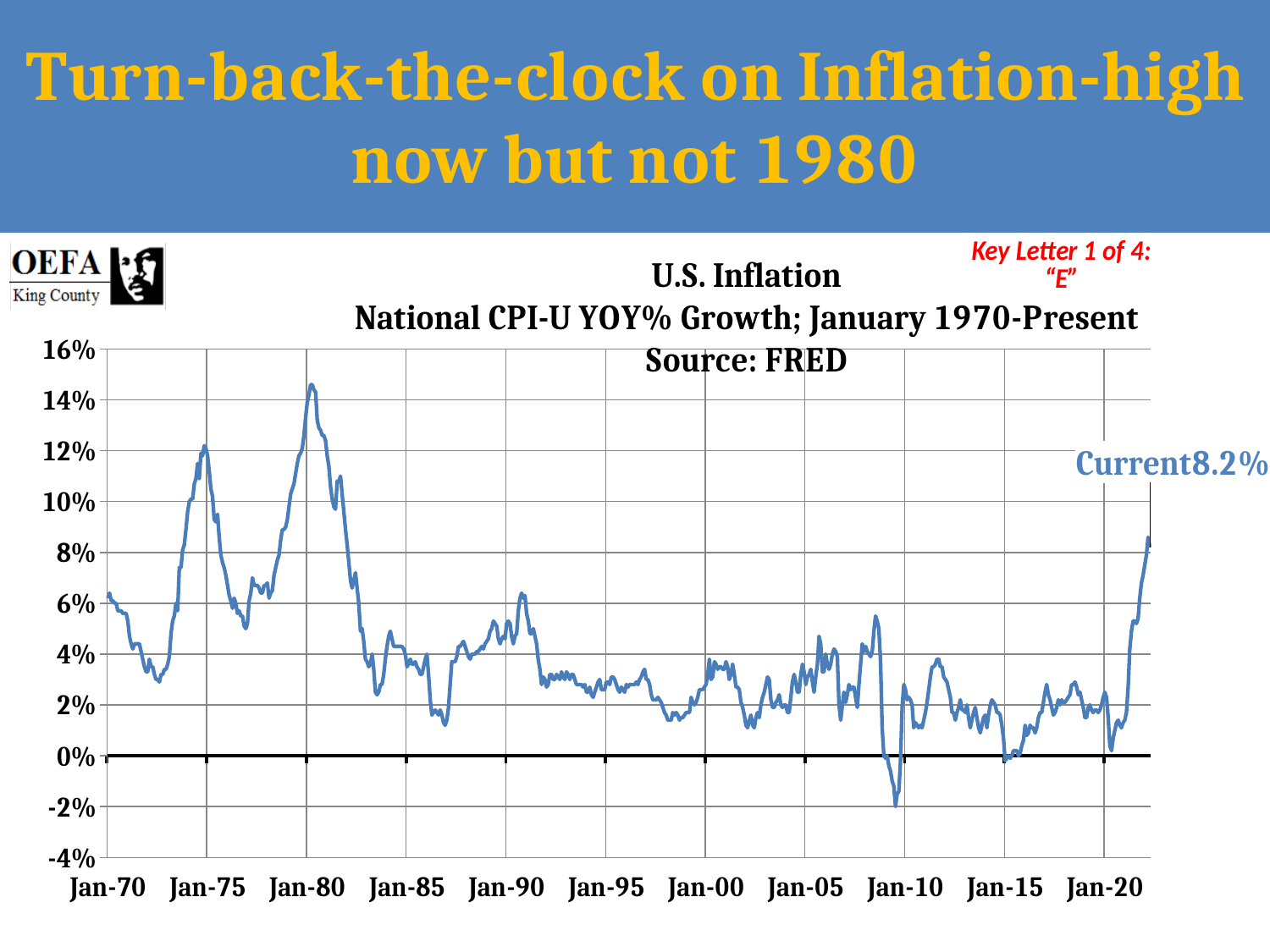

Turn-back-the-clock on Inflation-high now but not 1980

### Chart: U.S. Inflation National CPI-U YOY% Growth; January 1970-Present Source: FRED

| Category |  |
|---|---|
| 25569 | 0.062 |
| 25600 | 0.064 |
| 25628 | 0.061 |
| 25659 | 0.061 |
| 25689 | 0.06 |
| 25720 | 0.06 |
| 25750 | 0.057 |
| 25781 | 0.057 |
| 25812 | 0.057 |
| 25842 | 0.055999999999999994 |
| 25873 | 0.055999999999999994 |
| 25903 | 0.055999999999999994 |
| 25934 | 0.053 |
| 25965 | 0.047 |
| 25993 | 0.044000000000000004 |
| 26024 | 0.042 |
| 26054 | 0.044000000000000004 |
| 26085 | 0.044000000000000004 |
| 26115 | 0.044000000000000004 |
| 26146 | 0.044000000000000004 |
| 26177 | 0.040999999999999995 |
| 26207 | 0.038 |
| 26238 | 0.035 |
| 26268 | 0.033 |
| 26299 | 0.033 |
| 26330 | 0.038 |
| 26359 | 0.035 |
| 26390 | 0.035 |
| 26420 | 0.032 |
| 26451 | 0.03 |
| 26481 | 0.03 |
| 26512 | 0.028999999999999998 |
| 26543 | 0.032 |
| 26573 | 0.032 |
| 26604 | 0.034 |
| 26634 | 0.034 |
| 26665 | 0.036000000000000004 |
| 26696 | 0.039 |
| 26724 | 0.048 |
| 26755 | 0.053 |
| 26785 | 0.055 |
| 26816 | 0.06 |
| 26846 | 0.057 |
| 26877 | 0.07400000000000001 |
| 26908 | 0.07400000000000001 |
| 26938 | 0.081 |
| 26969 | 0.083 |
| 26999 | 0.08900000000000001 |
| 27030 | 0.096 |
| 27061 | 0.1 |
| 27089 | 0.10099999999999999 |
| 27120 | 0.10099999999999999 |
| 27150 | 0.107 |
| 27181 | 0.109 |
| 27211 | 0.115 |
| 27242 | 0.109 |
| 27273 | 0.11900000000000001 |
| 27303 | 0.11800000000000001 |
| 27334 | 0.122 |
| 27364 | 0.121 |
| 27395 | 0.11800000000000001 |
| 27426 | 0.11199999999999999 |
| 27454 | 0.105 |
| 27485 | 0.102 |
| 27515 | 0.09300000000000001 |
| 27546 | 0.092 |
| 27576 | 0.095 |
| 27607 | 0.086 |
| 27638 | 0.079 |
| 27668 | 0.076 |
| 27699 | 0.07400000000000001 |
| 27729 | 0.071 |
| 27760 | 0.067 |
| 27791 | 0.063 |
| 27820 | 0.061 |
| 27851 | 0.057999999999999996 |
| 27881 | 0.062 |
| 27912 | 0.06 |
| 27942 | 0.055999999999999994 |
| 27973 | 0.057 |
| 28004 | 0.055 |
| 28034 | 0.055 |
| 28065 | 0.051 |
| 28095 | 0.05 |
| 28126 | 0.052000000000000005 |
| 28157 | 0.061 |
| 28185 | 0.064 |
| 28216 | 0.07 |
| 28246 | 0.067 |
| 28277 | 0.067 |
| 28307 | 0.067 |
| 28338 | 0.066 |
| 28369 | 0.064 |
| 28399 | 0.064 |
| 28430 | 0.067 |
| 28460 | 0.067 |
| 28491 | 0.068 |
| 28522 | 0.062 |
| 28550 | 0.064 |
| 28581 | 0.065 |
| 28611 | 0.071 |
| 28642 | 0.07400000000000001 |
| 28672 | 0.077 |
| 28703 | 0.079 |
| 28734 | 0.085 |
| 28764 | 0.08900000000000001 |
| 28795 | 0.08900000000000001 |
| 28825 | 0.09 |
| 28856 | 0.09300000000000001 |
| 28887 | 0.098 |
| 28915 | 0.10300000000000001 |
| 28946 | 0.105 |
| 28976 | 0.107 |
| 29007 | 0.111 |
| 29037 | 0.115 |
| 29068 | 0.11800000000000001 |
| 29099 | 0.11900000000000001 |
| 29129 | 0.121 |
| 29160 | 0.126 |
| 29190 | 0.133 |
| 29221 | 0.139 |
| 29252 | 0.142 |
| 29281 | 0.146 |
| 29312 | 0.146 |
| 29342 | 0.14400000000000002 |
| 29373 | 0.14300000000000002 |
| 29403 | 0.132 |
| 29434 | 0.129 |
| 29465 | 0.128 |
| 29495 | 0.126 |
| 29526 | 0.126 |
| 29556 | 0.124 |
| 29587 | 0.11800000000000001 |
| 29618 | 0.114 |
| 29646 | 0.106 |
| 29677 | 0.10099999999999999 |
| 29707 | 0.098 |
| 29738 | 0.09699999999999999 |
| 29768 | 0.10800000000000001 |
| 29799 | 0.10800000000000001 |
| 29830 | 0.11 |
| 29860 | 0.10300000000000001 |
| 29891 | 0.096 |
| 29921 | 0.08900000000000001 |
| 29952 | 0.083 |
| 29983 | 0.076 |
| 30011 | 0.069 |
| 30042 | 0.066 |
| 30072 | 0.069 |
| 30103 | 0.07200000000000001 |
| 30133 | 0.066 |
| 30164 | 0.06 |
| 30195 | 0.049 |
| 30225 | 0.05 |
| 30256 | 0.045 |
| 30286 | 0.038 |
| 30317 | 0.037000000000000005 |
| 30348 | 0.035 |
| 30376 | 0.036000000000000004 |
| 30407 | 0.04 |
| 30437 | 0.034 |
| 30468 | 0.025 |
| 30498 | 0.024 |
| 30529 | 0.025 |
| 30560 | 0.027999999999999997 |
| 30590 | 0.027999999999999997 |
| 30621 | 0.032 |
| 30651 | 0.038 |
| 30682 | 0.043 |
| 30713 | 0.047 |
| 30742 | 0.049 |
| 30773 | 0.046 |
| 30803 | 0.043 |
| 30834 | 0.043 |
| 30864 | 0.043 |
| 30895 | 0.043 |
| 30926 | 0.043 |
| 30956 | 0.043 |
| 30987 | 0.042 |
| 31017 | 0.04 |
| 31048 | 0.035 |
| 31079 | 0.036000000000000004 |
| 31107 | 0.038 |
| 31138 | 0.036000000000000004 |
| 31168 | 0.036000000000000004 |
| 31199 | 0.037000000000000005 |
| 31229 | 0.035 |
| 31260 | 0.034 |
| 31291 | 0.032 |
| 31321 | 0.032 |
| 31352 | 0.035 |
| 31382 | 0.038 |
| 31413 | 0.04 |
| 31444 | 0.032 |
| 31472 | 0.022000000000000002 |
| 31503 | 0.016 |
| 31533 | 0.017 |
| 31564 | 0.018000000000000002 |
| 31594 | 0.017 |
| 31625 | 0.016 |
| 31656 | 0.018000000000000002 |
| 31686 | 0.016 |
| 31717 | 0.013000000000000001 |
| 31747 | 0.012 |
| 31778 | 0.013999999999999999 |
| 31809 | 0.019 |
| 31837 | 0.027999999999999997 |
| 31868 | 0.037000000000000005 |
| 31898 | 0.037000000000000005 |
| 31929 | 0.037000000000000005 |
| 31959 | 0.039 |
| 31990 | 0.043 |
| 32021 | 0.043 |
| 32051 | 0.044000000000000004 |
| 32082 | 0.045 |
| 32112 | 0.043 |
| 32143 | 0.040999999999999995 |
| 32174 | 0.039 |
| 32203 | 0.038 |
| 32234 | 0.04 |
| 32264 | 0.04 |
| 32295 | 0.04 |
| 32325 | 0.040999999999999995 |
| 32356 | 0.040999999999999995 |
| 32387 | 0.042 |
| 32417 | 0.043 |
| 32448 | 0.042 |
| 32478 | 0.044000000000000004 |
| 32509 | 0.045 |
| 32540 | 0.046 |
| 32568 | 0.049 |
| 32599 | 0.05 |
| 32629 | 0.053 |
| 32660 | 0.052000000000000005 |
| 32690 | 0.051 |
| 32721 | 0.046 |
| 32752 | 0.044000000000000004 |
| 32782 | 0.046 |
| 32813 | 0.047 |
| 32843 | 0.046 |
| 32874 | 0.052000000000000005 |
| 32905 | 0.053 |
| 32933 | 0.052000000000000005 |
| 32964 | 0.047 |
| 32994 | 0.044000000000000004 |
| 33025 | 0.047 |
| 33055 | 0.048 |
| 33086 | 0.057 |
| 33117 | 0.062 |
| 33147 | 0.064 |
| 33178 | 0.062 |
| 33208 | 0.063 |
| 33239 | 0.055999999999999994 |
| 33270 | 0.053 |
| 33298 | 0.048 |
| 33329 | 0.048 |
| 33359 | 0.05 |
| 33390 | 0.047 |
| 33420 | 0.044000000000000004 |
| 33451 | 0.038 |
| 33482 | 0.034 |
| 33512 | 0.027999999999999997 |
| 33543 | 0.031 |
| 33573 | 0.03 |
| 33604 | 0.027000000000000003 |
| 33635 | 0.027999999999999997 |
| 33664 | 0.032 |
| 33695 | 0.032 |
| 33725 | 0.03 |
| 33756 | 0.03 |
| 33786 | 0.032 |
| 33817 | 0.031 |
| 33848 | 0.03 |
| 33878 | 0.033 |
| 33909 | 0.031 |
| 33939 | 0.03 |
| 33970 | 0.033 |
| 34001 | 0.032 |
| 34029 | 0.03 |
| 34060 | 0.032 |
| 34090 | 0.032 |
| 34121 | 0.03 |
| 34151 | 0.027999999999999997 |
| 34182 | 0.027999999999999997 |
| 34213 | 0.027999999999999997 |
| 34243 | 0.027999999999999997 |
| 34274 | 0.027000000000000003 |
| 34304 | 0.027999999999999997 |
| 34335 | 0.025 |
| 34366 | 0.025 |
| 34394 | 0.027000000000000003 |
| 34425 | 0.024 |
| 34455 | 0.023 |
| 34486 | 0.025 |
| 34516 | 0.027000000000000003 |
| 34547 | 0.028999999999999998 |
| 34578 | 0.03 |
| 34608 | 0.026000000000000002 |
| 34639 | 0.026000000000000002 |
| 34669 | 0.026000000000000002 |
| 34700 | 0.028999999999999998 |
| 34731 | 0.028999999999999998 |
| 34759 | 0.027999999999999997 |
| 34790 | 0.031 |
| 34820 | 0.031 |
| 34851 | 0.03 |
| 34881 | 0.027999999999999997 |
| 34912 | 0.026000000000000002 |
| 34943 | 0.025 |
| 34973 | 0.027000000000000003 |
| 35004 | 0.026000000000000002 |
| 35034 | 0.025 |
| 35065 | 0.027999999999999997 |
| 35096 | 0.027000000000000003 |
| 35125 | 0.027999999999999997 |
| 35156 | 0.027999999999999997 |
| 35186 | 0.027999999999999997 |
| 35217 | 0.027999999999999997 |
| 35247 | 0.028999999999999998 |
| 35278 | 0.027999999999999997 |
| 35309 | 0.03 |
| 35339 | 0.031 |
| 35370 | 0.033 |
| 35400 | 0.034 |
| 35431 | 0.03 |
| 35462 | 0.03 |
| 35490 | 0.027999999999999997 |
| 35521 | 0.024 |
| 35551 | 0.022000000000000002 |
| 35582 | 0.022000000000000002 |
| 35612 | 0.022000000000000002 |
| 35643 | 0.023 |
| 35674 | 0.022000000000000002 |
| 35704 | 0.021 |
| 35735 | 0.019 |
| 35765 | 0.017 |
| 35796 | 0.016 |
| 35827 | 0.013999999999999999 |
| 35855 | 0.013999999999999999 |
| 35886 | 0.013999999999999999 |
| 35916 | 0.017 |
| 35947 | 0.016 |
| 35977 | 0.017 |
| 36008 | 0.016 |
| 36039 | 0.013999999999999999 |
| 36069 | 0.015 |
| 36100 | 0.015 |
| 36130 | 0.016 |
| 36161 | 0.017 |
| 36192 | 0.017 |
| 36220 | 0.017 |
| 36251 | 0.023 |
| 36281 | 0.021 |
| 36312 | 0.02 |
| 36342 | 0.021 |
| 36373 | 0.023 |
| 36404 | 0.026000000000000002 |
| 36434 | 0.026000000000000002 |
| 36465 | 0.026000000000000002 |
| 36495 | 0.027000000000000003 |
| 36526 | 0.027999999999999997 |
| 36557 | 0.032 |
| 36586 | 0.038 |
| 36617 | 0.03 |
| 36647 | 0.031 |
| 36678 | 0.037000000000000005 |
| 36708 | 0.036000000000000004 |
| 36739 | 0.034 |
| 36770 | 0.035 |
| 36800 | 0.035 |
| 36831 | 0.034 |
| 36861 | 0.034 |
| 36892 | 0.037000000000000005 |
| 36923 | 0.035 |
| 36951 | 0.03 |
| 36982 | 0.032 |
| 37012 | 0.036000000000000004 |
| 37043 | 0.032 |
| 37073 | 0.027000000000000003 |
| 37104 | 0.027000000000000003 |
| 37135 | 0.026000000000000002 |
| 37165 | 0.021 |
| 37196 | 0.019 |
| 37226 | 0.016 |
| 37257 | 0.012 |
| 37288 | 0.011000000000000001 |
| 37316 | 0.013999999999999999 |
| 37347 | 0.016 |
| 37377 | 0.012 |
| 37408 | 0.011000000000000001 |
| 37438 | 0.015 |
| 37469 | 0.017 |
| 37500 | 0.015 |
| 37530 | 0.02 |
| 37561 | 0.023 |
| 37591 | 0.025 |
| 37622 | 0.027999999999999997 |
| 37653 | 0.031 |
| 37681 | 0.03 |
| 37712 | 0.022000000000000002 |
| 37742 | 0.019 |
| 37773 | 0.019 |
| 37803 | 0.021 |
| 37834 | 0.022000000000000002 |
| 37865 | 0.024 |
| 37895 | 0.02 |
| 37926 | 0.019 |
| 37956 | 0.02 |
| 37987 | 0.02 |
| 38018 | 0.017 |
| 38047 | 0.017 |
| 38078 | 0.023 |
| 38108 | 0.028999999999999998 |
| 38139 | 0.032 |
| 38169 | 0.028999999999999998 |
| 38200 | 0.025 |
| 38231 | 0.025 |
| 38261 | 0.032 |
| 38292 | 0.036000000000000004 |
| 38322 | 0.033 |
| 38353 | 0.027999999999999997 |
| 38384 | 0.031 |
| 38412 | 0.032 |
| 38443 | 0.034 |
| 38473 | 0.028999999999999998 |
| 38504 | 0.025 |
| 38534 | 0.031 |
| 38565 | 0.036000000000000004 |
| 38596 | 0.047 |
| 38626 | 0.044000000000000004 |
| 38657 | 0.033 |
| 38687 | 0.033 |
| 38718 | 0.04 |
| 38749 | 0.036000000000000004 |
| 38777 | 0.034 |
| 38808 | 0.036000000000000004 |
| 38838 | 0.04 |
| 38869 | 0.042 |
| 38899 | 0.040999999999999995 |
| 38930 | 0.039 |
| 38961 | 0.02 |
| 38991 | 0.013999999999999999 |
| 39022 | 0.02 |
| 39052 | 0.025 |
| 39083 | 0.021 |
| 39114 | 0.024 |
| 39142 | 0.027999999999999997 |
| 39173 | 0.026000000000000002 |
| 39203 | 0.027000000000000003 |
| 39234 | 0.027000000000000003 |
| 39264 | 0.023 |
| 39295 | 0.019 |
| 39326 | 0.027999999999999997 |
| 39356 | 0.036000000000000004 |
| 39387 | 0.044000000000000004 |
| 39417 | 0.040999999999999995 |
| 39448 | 0.043 |
| 39479 | 0.040999999999999995 |
| 39508 | 0.04 |
| 39539 | 0.039 |
| 39569 | 0.040999999999999995 |
| 39600 | 0.049 |
| 39630 | 0.055 |
| 39661 | 0.053 |
| 39692 | 0.05 |
| 39722 | 0.037000000000000005 |
| 39753 | 0.011000000000000001 |
| 39783 | 0.0 |
| 39814 | -0.001 |
| 39845 | 0.0 |
| 39873 | -0.004 |
| 39904 | -0.006 |
| 39934 | -0.01 |
| 39965 | -0.012 |
| 39995 | -0.02 |
| 40026 | -0.015 |
| 40057 | -0.013999999999999999 |
| 40087 | -0.002 |
| 40118 | 0.019 |
| 40148 | 0.027999999999999997 |
| 40179 | 0.026000000000000002 |
| 40210 | 0.022000000000000002 |
| 40238 | 0.023 |
| 40269 | 0.022000000000000002 |
| 40299 | 0.02 |
| 40330 | 0.011000000000000001 |
| 40360 | 0.013000000000000001 |
| 40391 | 0.012 |
| 40422 | 0.011000000000000001 |
| 40452 | 0.012 |
| 40483 | 0.011000000000000001 |
| 40513 | 0.013999999999999999 |
| 40544 | 0.017 |
| 40575 | 0.021 |
| 40603 | 0.026000000000000002 |
| 40634 | 0.031 |
| 40664 | 0.035 |
| 40695 | 0.035 |
| 40725 | 0.036000000000000004 |
| 40756 | 0.038 |
| 40787 | 0.038 |
| 40817 | 0.035 |
| 40848 | 0.035 |
| 40878 | 0.031 |
| 40909 | 0.03 |
| 40940 | 0.028999999999999998 |
| 40969 | 0.026000000000000002 |
| 41000 | 0.023 |
| 41030 | 0.017 |
| 41061 | 0.017 |
| 41091 | 0.013999999999999999 |
| 41122 | 0.017 |
| 41153 | 0.019 |
| 41183 | 0.022000000000000002 |
| 41214 | 0.018000000000000002 |
| 41244 | 0.018000000000000002 |
| 41275 | 0.017 |
| 41306 | 0.02 |
| 41334 | 0.015 |
| 41365 | 0.011000000000000001 |
| 41395 | 0.013999999999999999 |
| 41426 | 0.017 |
| 41456 | 0.019 |
| 41487 | 0.015 |
| 41518 | 0.011000000000000001 |
| 41548 | 0.009000000000000001 |
| 41579 | 0.012 |
| 41609 | 0.015 |
| 41640 | 0.016 |
| 41671 | 0.011000000000000001 |
| 41699 | 0.016 |
| 41730 | 0.02 |
| 41760 | 0.022000000000000002 |
| 41791 | 0.021 |
| 41821 | 0.02 |
| 41852 | 0.017 |
| 41883 | 0.017 |
| 41913 | 0.016 |
| 41944 | 0.012 |
| 41974 | 0.006999999999999999 |
| 42005 | -0.002 |
| 42036 | -0.001 |
| 42064 | 0.0 |
| 42095 | -0.001 |
| 42125 | 0.0 |
| 42156 | 0.002 |
| 42186 | 0.002 |
| 42217 | 0.002 |
| 42248 | 0.0 |
| 42278 | 0.001 |
| 42309 | 0.004 |
| 42339 | 0.006 |
| 42370 | 0.012 |
| 42401 | 0.008 |
| 42430 | 0.009000000000000001 |
| 42461 | 0.012 |
| 42491 | 0.011000000000000001 |
| 42522 | 0.011000000000000001 |
| 42552 | 0.009000000000000001 |
| 42583 | 0.011000000000000001 |
| 42614 | 0.015 |
| 42644 | 0.017 |
| 42675 | 0.017 |
| 42705 | 0.021 |
| 42736 | 0.025 |
| 42767 | 0.027999999999999997 |
| 42795 | 0.024 |
| 42826 | 0.022000000000000002 |
| 42856 | 0.019 |
| 42887 | 0.016 |
| 42917 | 0.017 |
| 42948 | 0.019 |
| 42979 | 0.022000000000000002 |
| 43009 | 0.02 |
| 43040 | 0.022000000000000002 |
| 43070 | 0.021 |
| 43101 | 0.021 |
| 43132 | 0.022000000000000002 |
| 43160 | 0.023 |
| 43191 | 0.024 |
| 43221 | 0.027999999999999997 |
| 43252 | 0.027999999999999997 |
| 43282 | 0.028999999999999998 |
| 43313 | 0.027000000000000003 |
| 43344 | 0.024 |
| 43374 | 0.025 |
| 43405 | 0.022000000000000002 |
| 43435 | 0.019 |
| 43466 | 0.015 |
| 43497 | 0.015 |
| 43525 | 0.019 |
| 43556 | 0.02 |
| 43586 | 0.018000000000000002 |
| 43617 | 0.017 |
| 43647 | 0.018000000000000002 |
| 43678 | 0.018000000000000002 |
| 43709 | 0.017 |
| 43739 | 0.018000000000000002 |
| 43770 | 0.02 |
| 43800 | 0.023 |
| 43831 | 0.025 |
| 43862 | 0.023 |
| 43891 | 0.015 |
| 43922 | 0.004 |
| 43952 | 0.002 |
| 43983 | 0.006999999999999999 |
| 44013 | 0.01 |
| 44044 | 0.013000000000000001 |
| 44075 | 0.013999999999999999 |
| 44105 | 0.012 |
| 44136 | 0.011000000000000001 |
| 44166 | 0.013000000000000001 |
| 44197 | 0.013999999999999999 |
| 44228 | 0.017 |
| 44256 | 0.027000000000000003 |
| 44287 | 0.042 |
| 44317 | 0.049 |
| 44348 | 0.053 |
| 44378 | 0.053 |
| 44409 | 0.052000000000000005 |
| 44440 | 0.054000000000000006 |
| 44470 | 0.062 |
| 44501 | 0.068 |
| 44531 | 0.071 |
| 44562 | 0.075 |
| 44593 | 0.079 |
| 44621 | 0.086 |
| 44652 | 0.08199999999999999 |